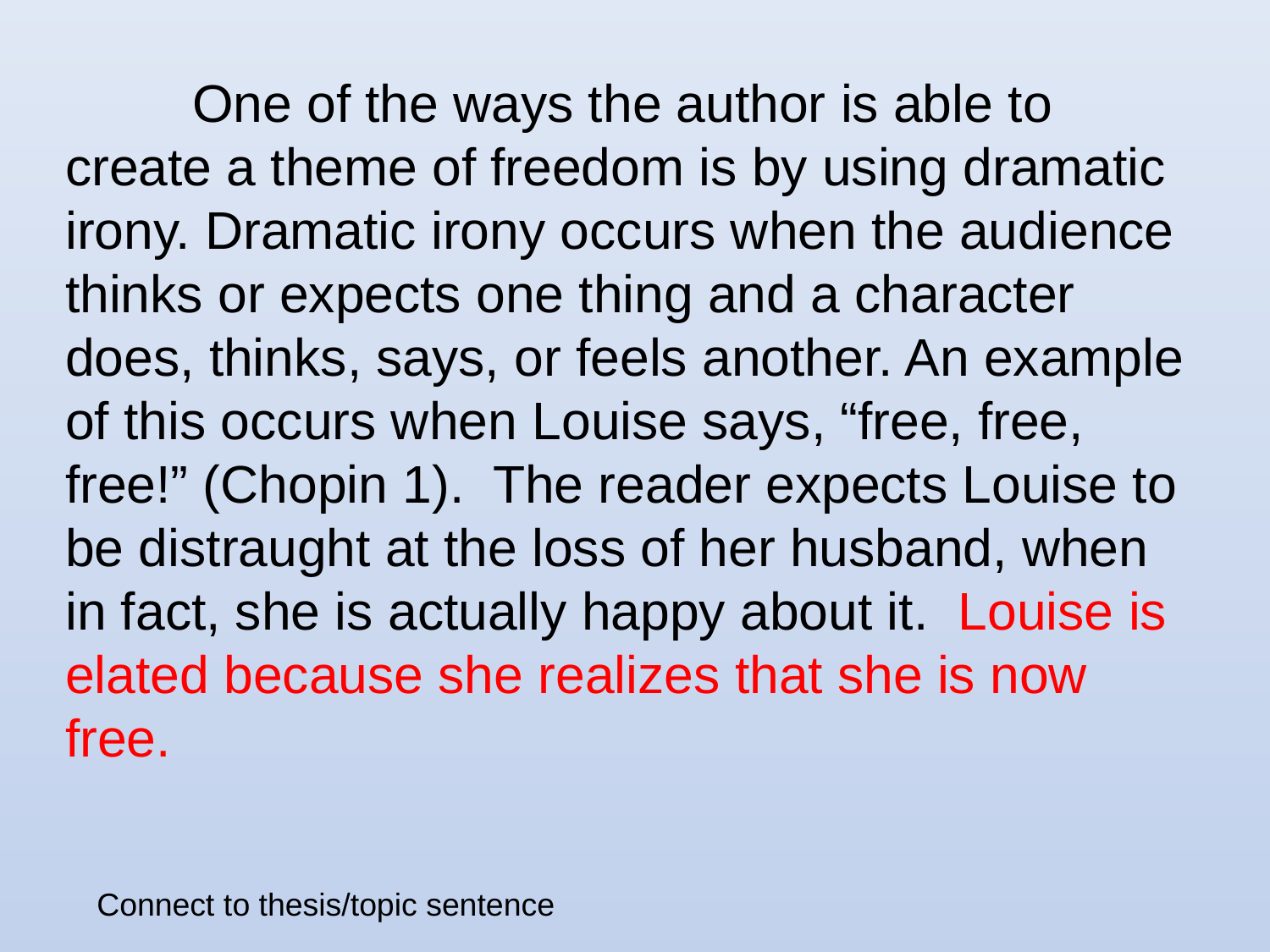

One of the ways the author is able to create a theme of freedom is by using dramatic irony. Dramatic irony occurs when the audience thinks or expects one thing and a character does, thinks, says, or feels another. An example of this occurs when Louise says, “free, free, free!” (Chopin 1).  The reader expects Louise to be distraught at the loss of her husband, when in fact, she is actually happy about it.  Louise is elated because she realizes that she is now free.
Connect to thesis/topic sentence